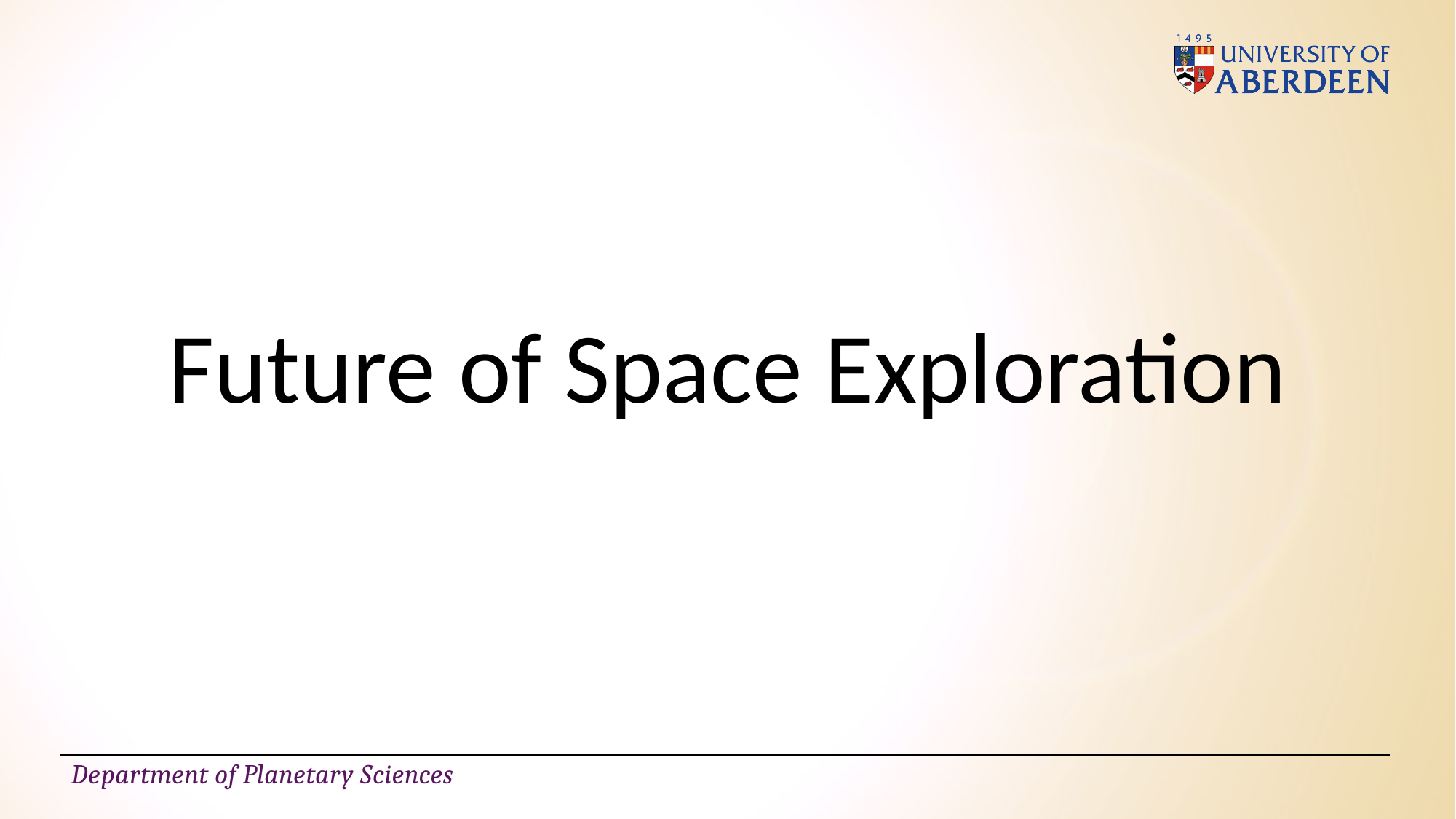

# Future of Space Exploration
Department of Planetary Sciences